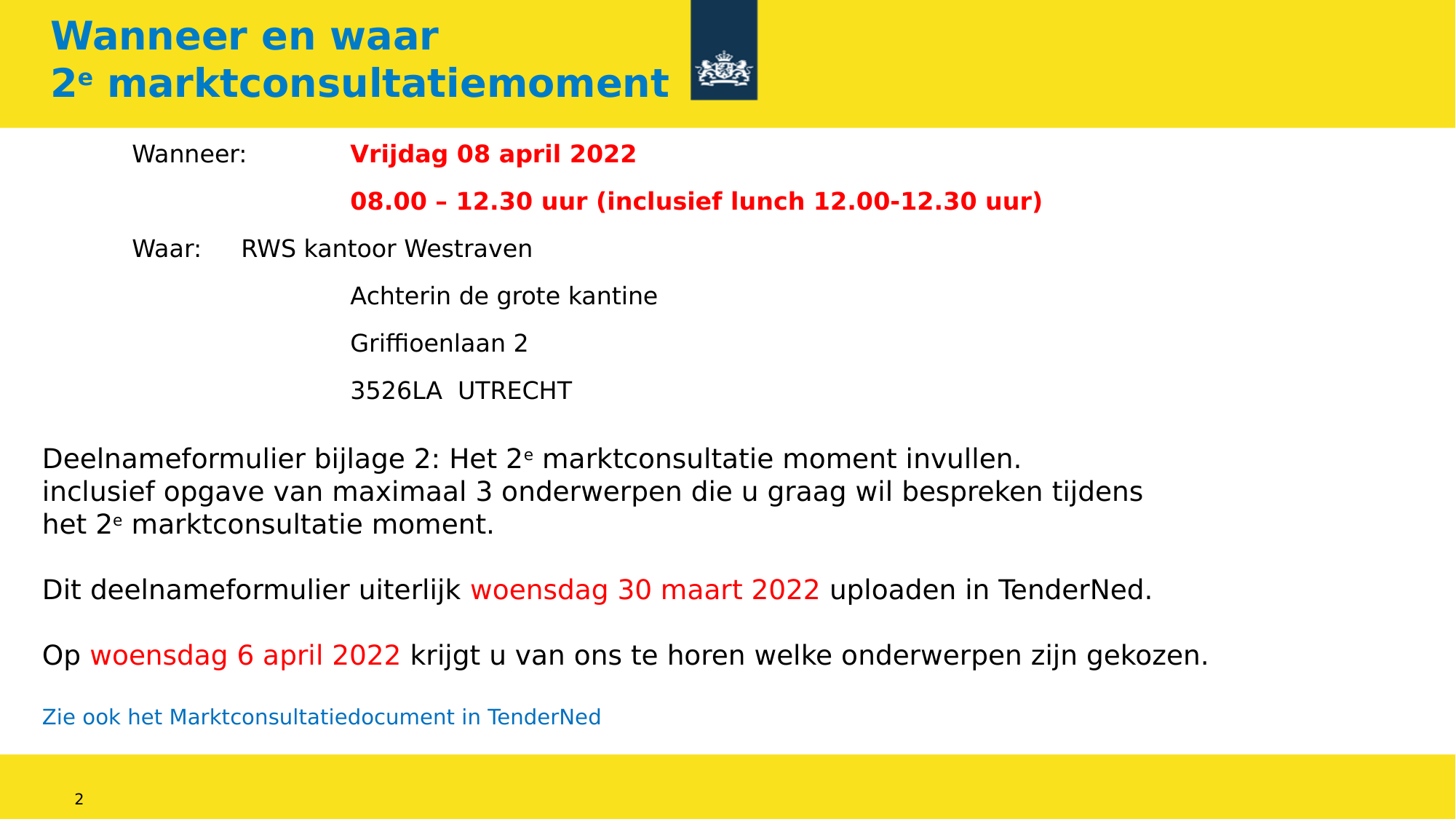

# Wanneer en waar 2e marktconsultatiemoment
Wanneer:	Vrijdag 08 april 2022
		08.00 – 12.30 uur (inclusief lunch 12.00-12.30 uur)
Waar:	RWS kantoor Westraven
		Achterin de grote kantine
		Griffioenlaan 2
		3526LA  UTRECHT
Deelnameformulier bijlage 2: Het 2e marktconsultatie moment invullen.
inclusief opgave van maximaal 3 onderwerpen die u graag wil bespreken tijdens
het 2e marktconsultatie moment.

Dit deelnameformulier uiterlijk woensdag 30 maart 2022 uploaden in TenderNed.

Op woensdag 6 april 2022 krijgt u van ons te horen welke onderwerpen zijn gekozen.

Zie ook het Marktconsultatiedocument in TenderNed